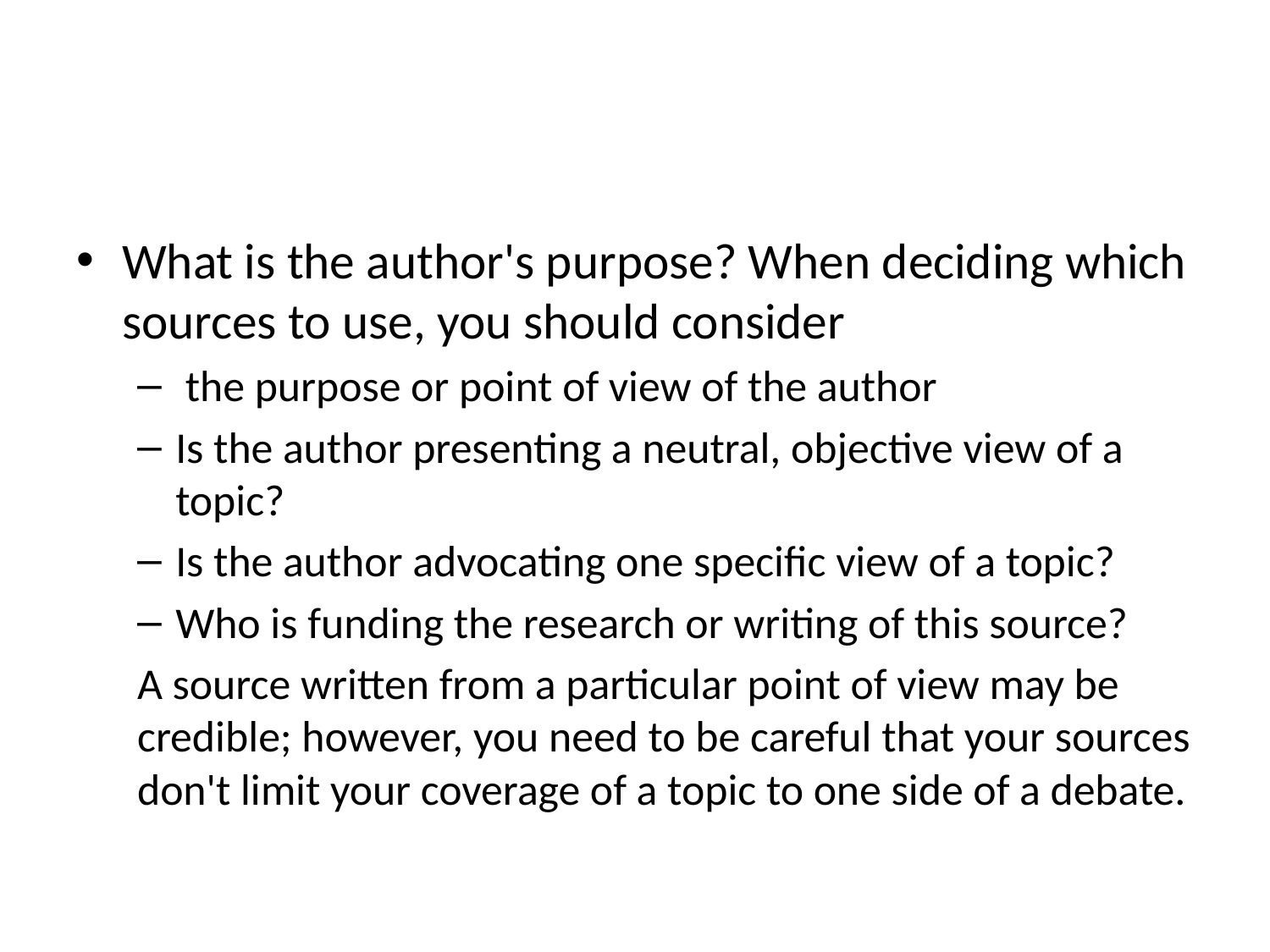

#
What is the author's purpose? When deciding which sources to use, you should consider
 the purpose or point of view of the author
Is the author presenting a neutral, objective view of a topic?
Is the author advocating one specific view of a topic?
Who is funding the research or writing of this source?
A source written from a particular point of view may be credible; however, you need to be careful that your sources don't limit your coverage of a topic to one side of a debate.